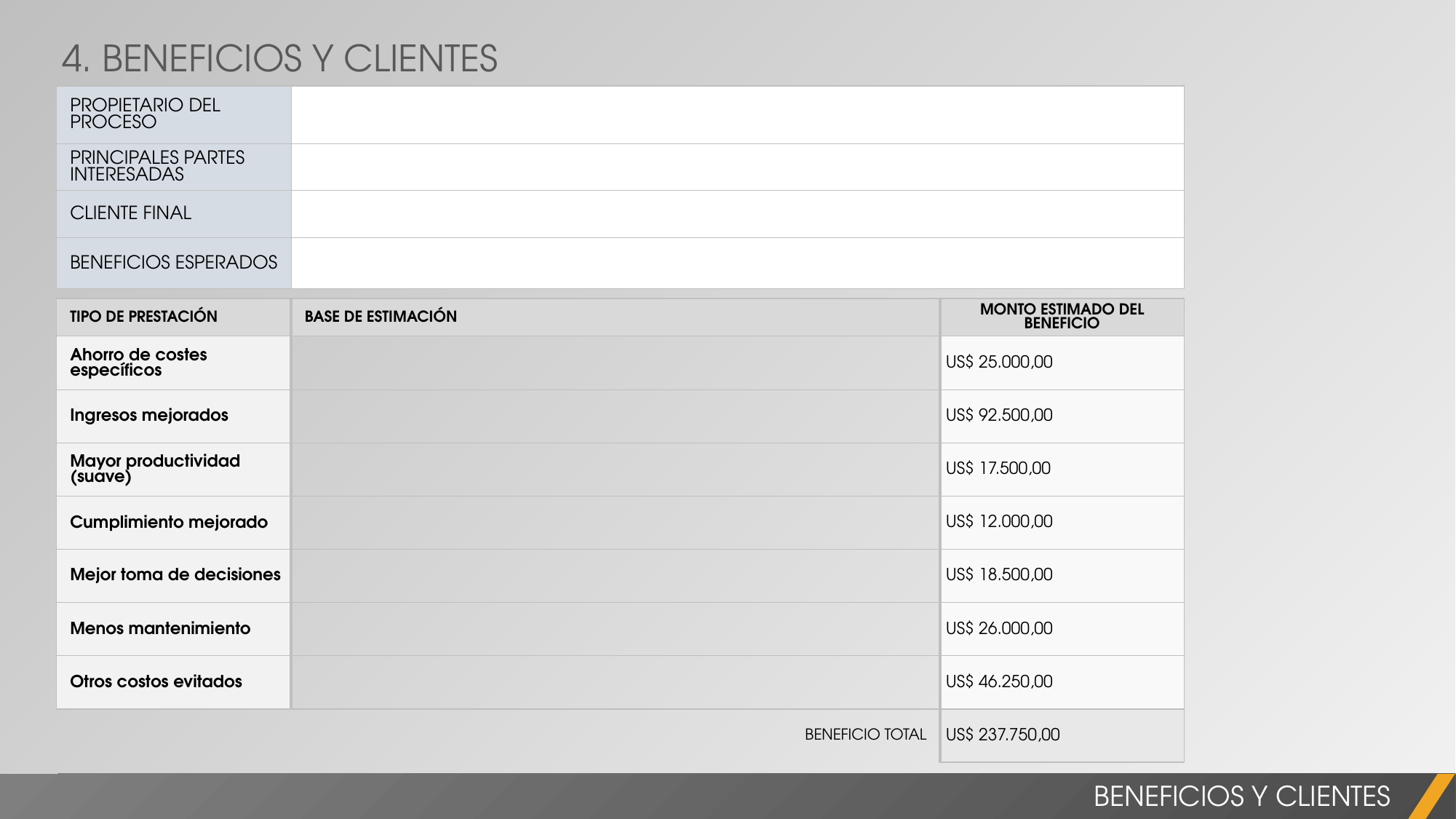

4. BENEFICIOS Y CLIENTES
| PROPIETARIO DEL PROCESO |  |
| --- | --- |
| PRINCIPALES PARTES INTERESADAS |  |
| CLIENTE FINAL |  |
| BENEFICIOS ESPERADOS |  |
| TIPO DE PRESTACIÓN | BASE DE ESTIMACIÓN |  |  | MONTO ESTIMADO DEL BENEFICIO |
| --- | --- | --- | --- | --- |
| Ahorro de costes específicos |  |  |  | US$ 25.000,00 |
| Ingresos mejorados |  |  |  | US$ 92.500,00 |
| Mayor productividad (suave) |  |  |  | US$ 17.500,00 |
| Cumplimiento mejorado |  |  |  | US$ 12.000,00 |
| Mejor toma de decisiones |  |  |  | US$ 18.500,00 |
| Menos mantenimiento |  |  |  | US$ 26.000,00 |
| Otros costos evitados |  |  |  | US$ 46.250,00 |
|  |  |  | BENEFICIO TOTAL | US$ 237.750,00 |
INFORME DEL PROYECTO
BENEFICIOS Y CLIENTES